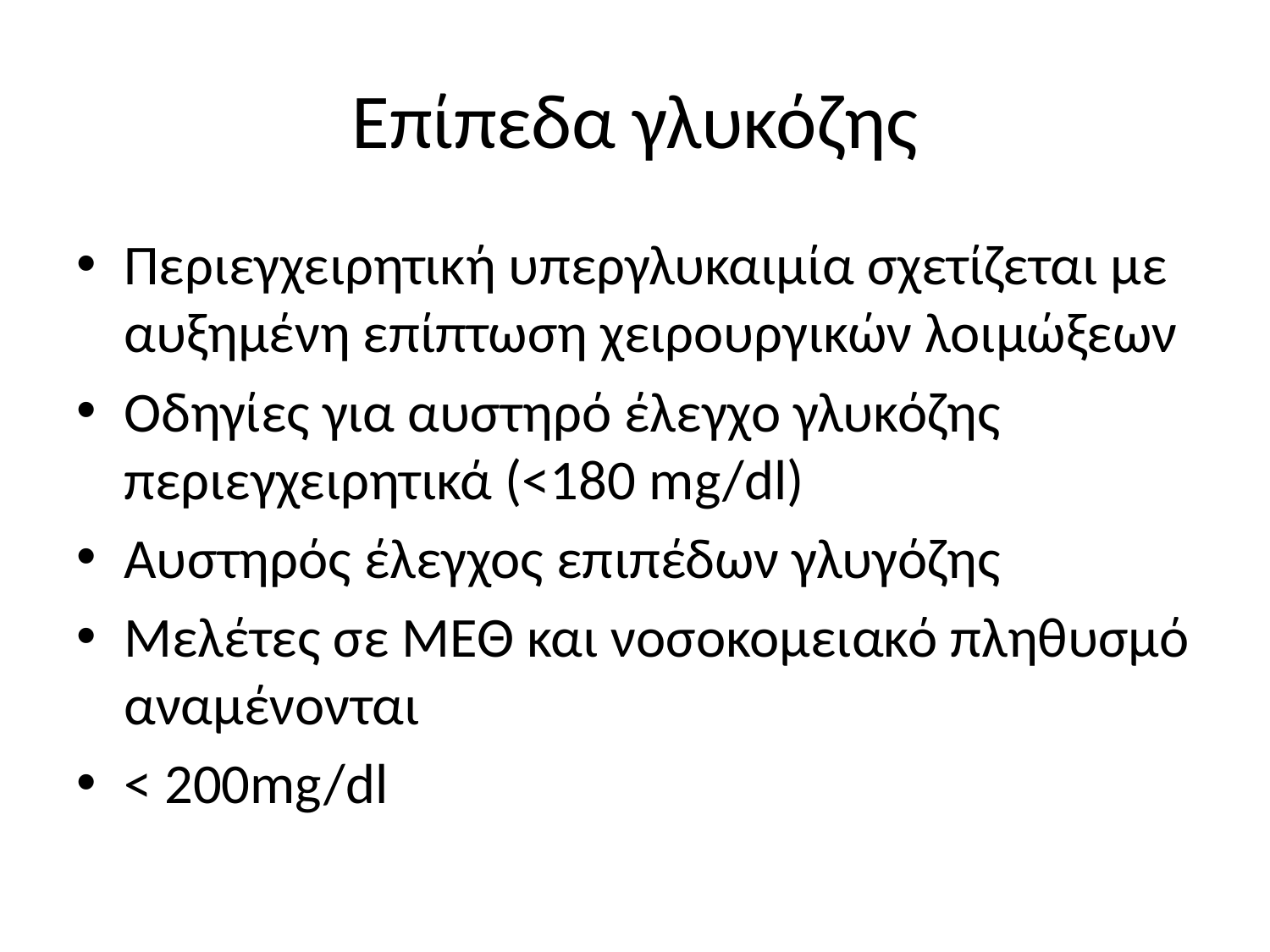

# Επίπεδα γλυκόζης
Περιεγχειρητική υπεργλυκαιμία σχετίζεται με αυξημένη επίπτωση χειρουργικών λοιμώξεων
Οδηγίες για αυστηρό έλεγχο γλυκόζης περιεγχειρητικά (<180 mg/dl)
Αυστηρός έλεγχος επιπέδων γλυγόζης
Μελέτες σε ΜΕΘ και νοσοκομειακό πληθυσμό αναμένονται
< 200mg/dl